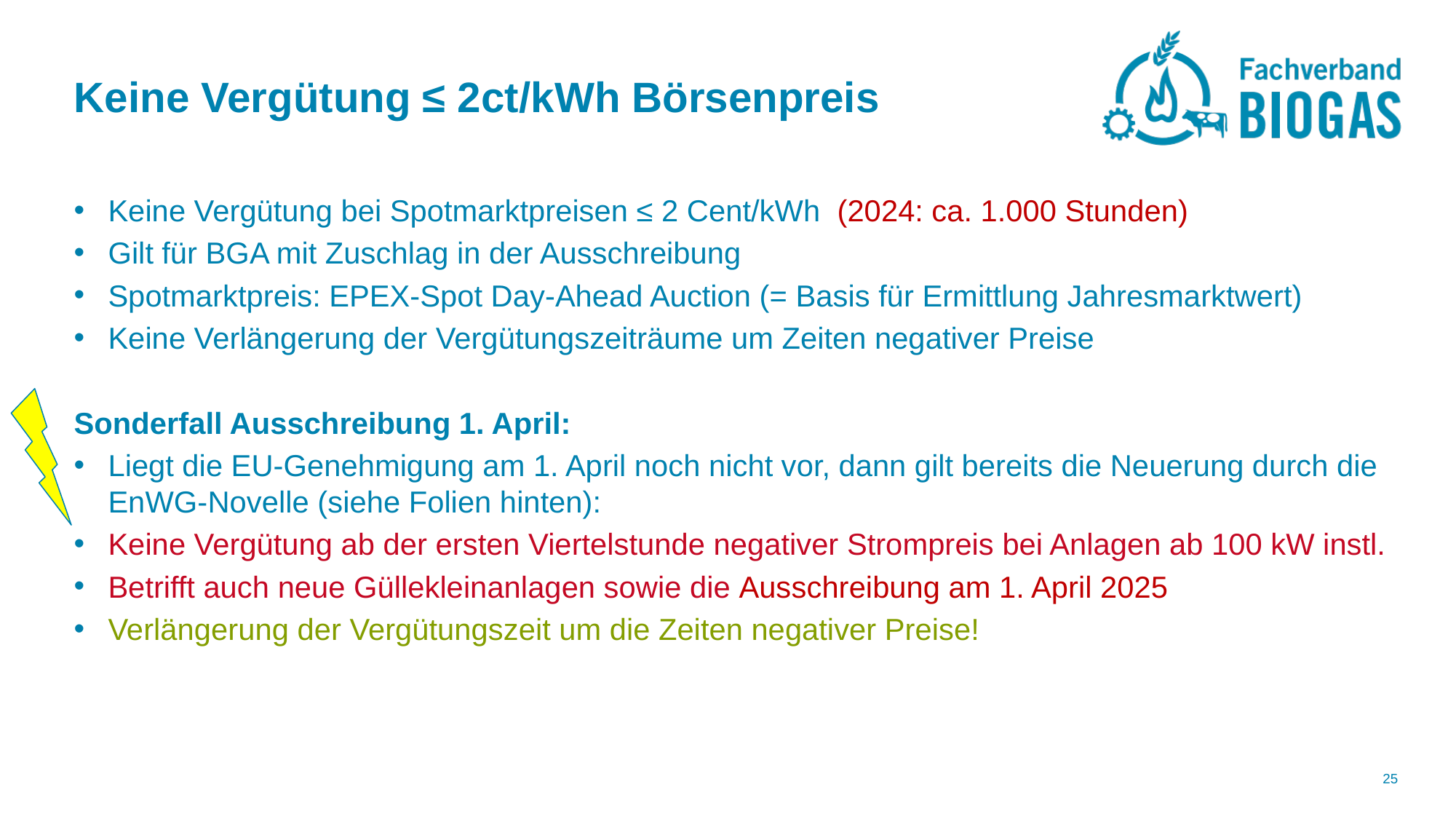

# Keine Vergütung ≤ 2ct/kWh Börsenpreis
Keine Vergütung bei Spotmarktpreisen ≤ 2 Cent/kWh  (2024: ca. 1.000 Stunden)
Gilt für BGA mit Zuschlag in der Ausschreibung
Spotmarktpreis: EPEX-Spot Day-Ahead Auction (= Basis für Ermittlung Jahresmarktwert)
Keine Verlängerung der Vergütungszeiträume um Zeiten negativer Preise

Sonderfall Ausschreibung 1. April:
Liegt die EU-Genehmigung am 1. April noch nicht vor, dann gilt bereits die Neuerung durch die EnWG-Novelle (siehe Folien hinten):
Keine Vergütung ab der ersten Viertelstunde negativer Strompreis bei Anlagen ab 100 kW instl.
Betrifft auch neue Güllekleinanlagen sowie die Ausschreibung am 1. April 2025
Verlängerung der Vergütungszeit um die Zeiten negativer Preise!

25